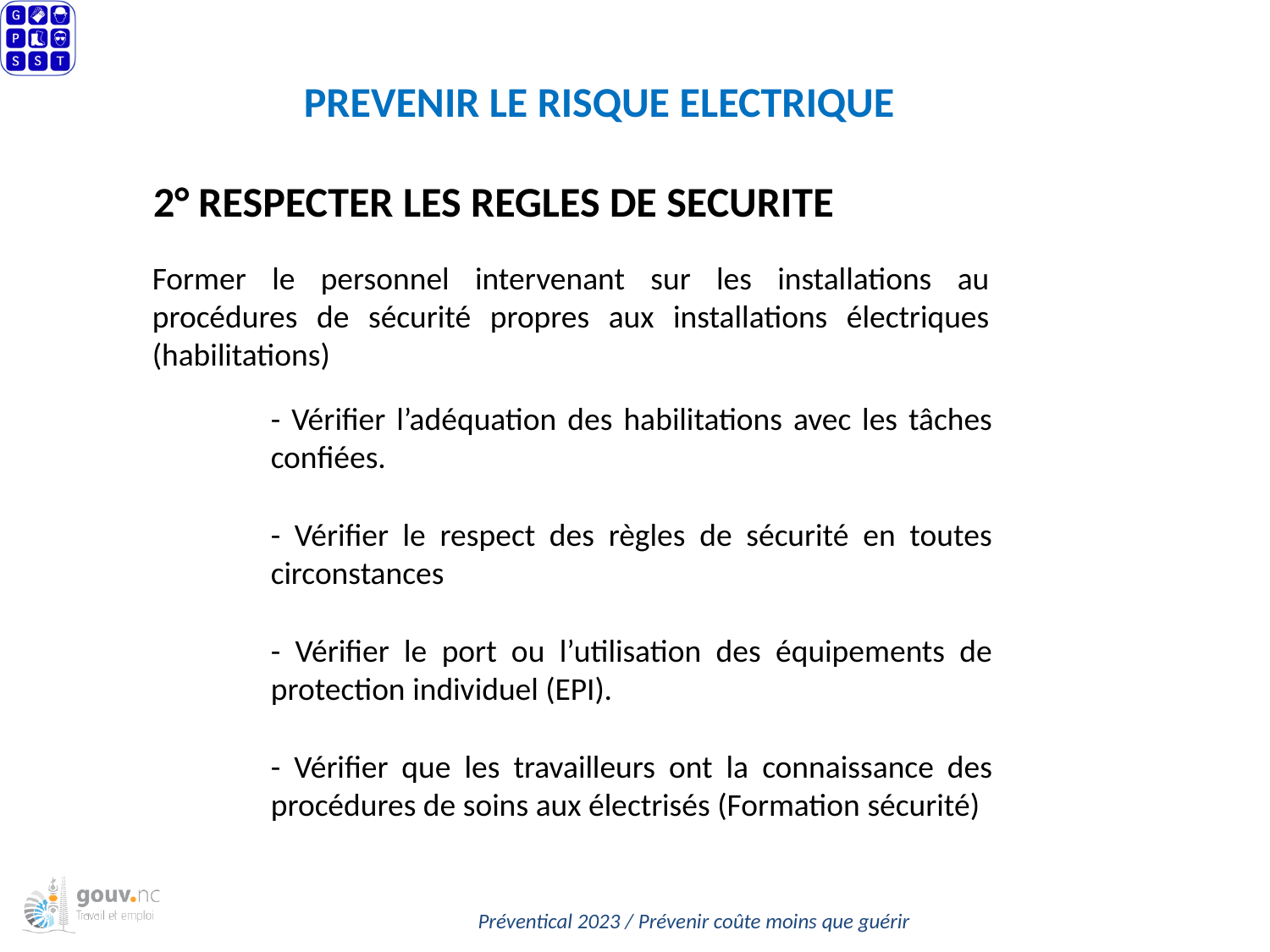

PREVENIR LE RISQUE ELECTRIQUE
2° RESPECTER LES REGLES DE SECURITE
Former le personnel intervenant sur les installations au procédures de sécurité propres aux installations électriques (habilitations)
- Vérifier l’adéquation des habilitations avec les tâches confiées.
- Vérifier le respect des règles de sécurité en toutes circonstances
- Vérifier le port ou l’utilisation des équipements de protection individuel (EPI).
- Vérifier que les travailleurs ont la connaissance des procédures de soins aux électrisés (Formation sécurité)